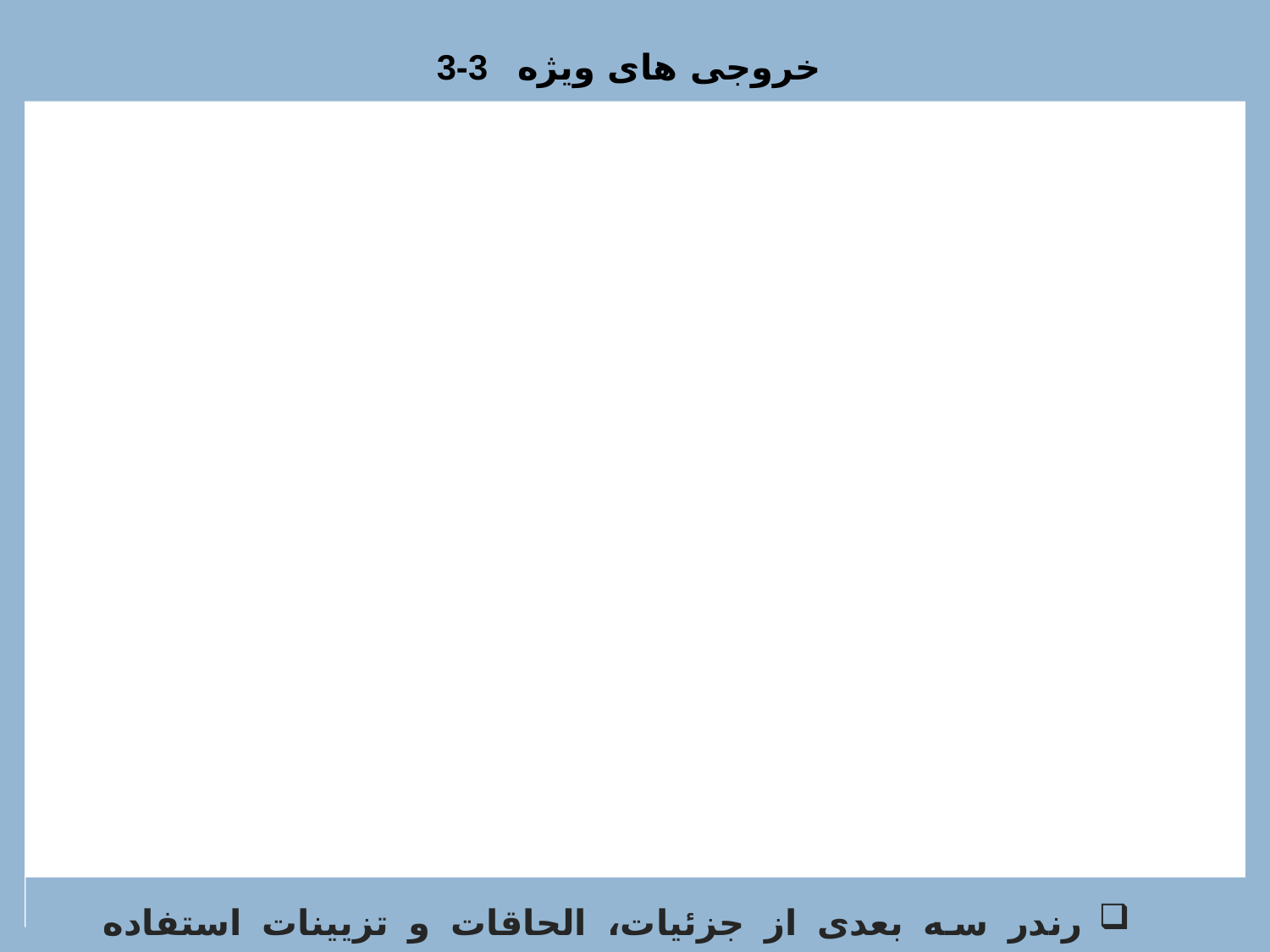

3-3   خروجی های ویژه
رندر سه بعدی از جزئیات، الحاقات و تزیینات استفاده شده به همراه توضیحات